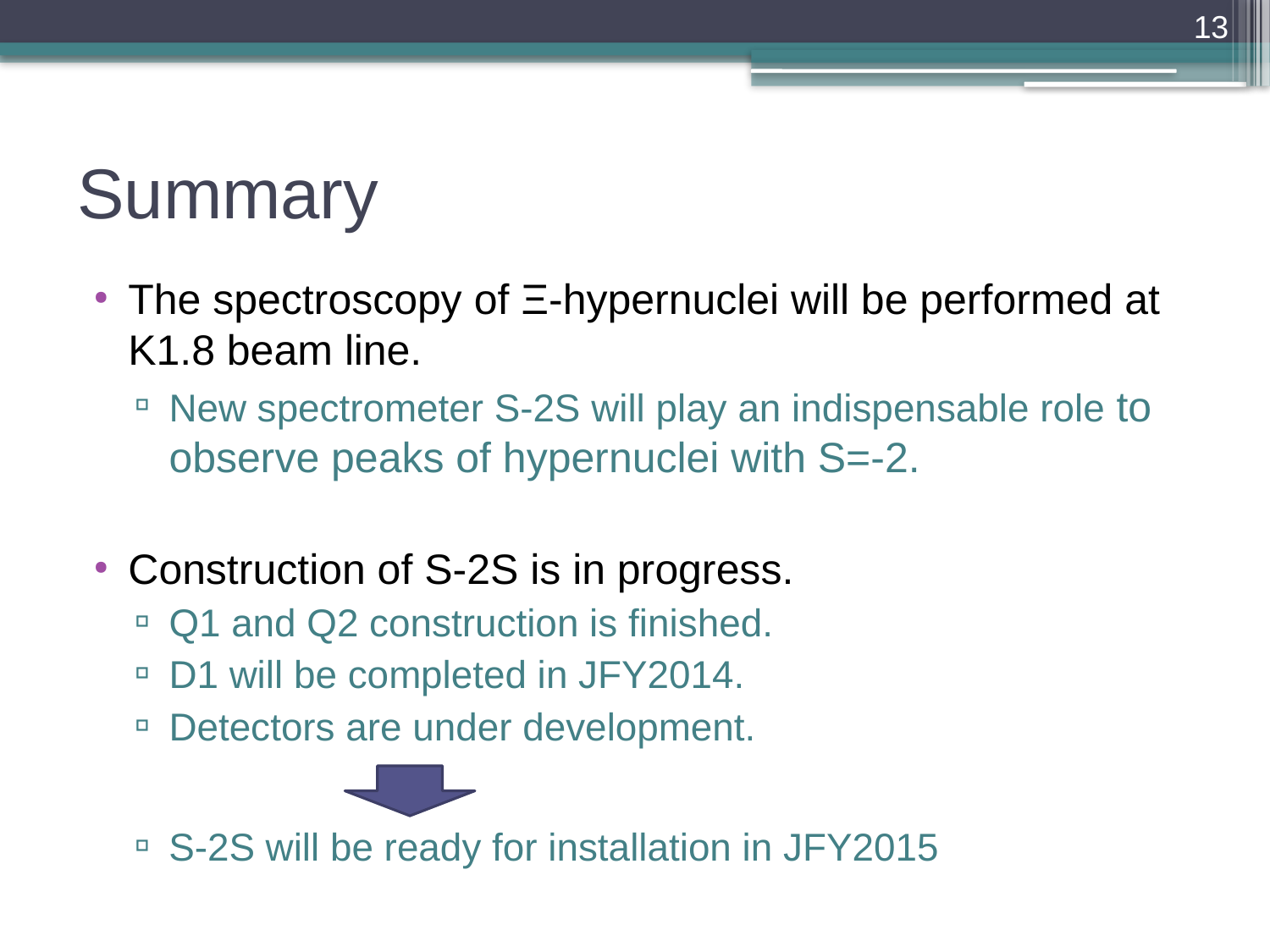

13
# Summary
The spectroscopy of Ξ-hypernuclei will be performed at K1.8 beam line.
New spectrometer S-2S will play an indispensable role to observe peaks of hypernuclei with S=-2.

Construction of S-2S is in progress.
Q1 and Q2 construction is finished.
D1 will be completed in JFY2014.
Detectors are under development.

S-2S will be ready for installation in JFY2015